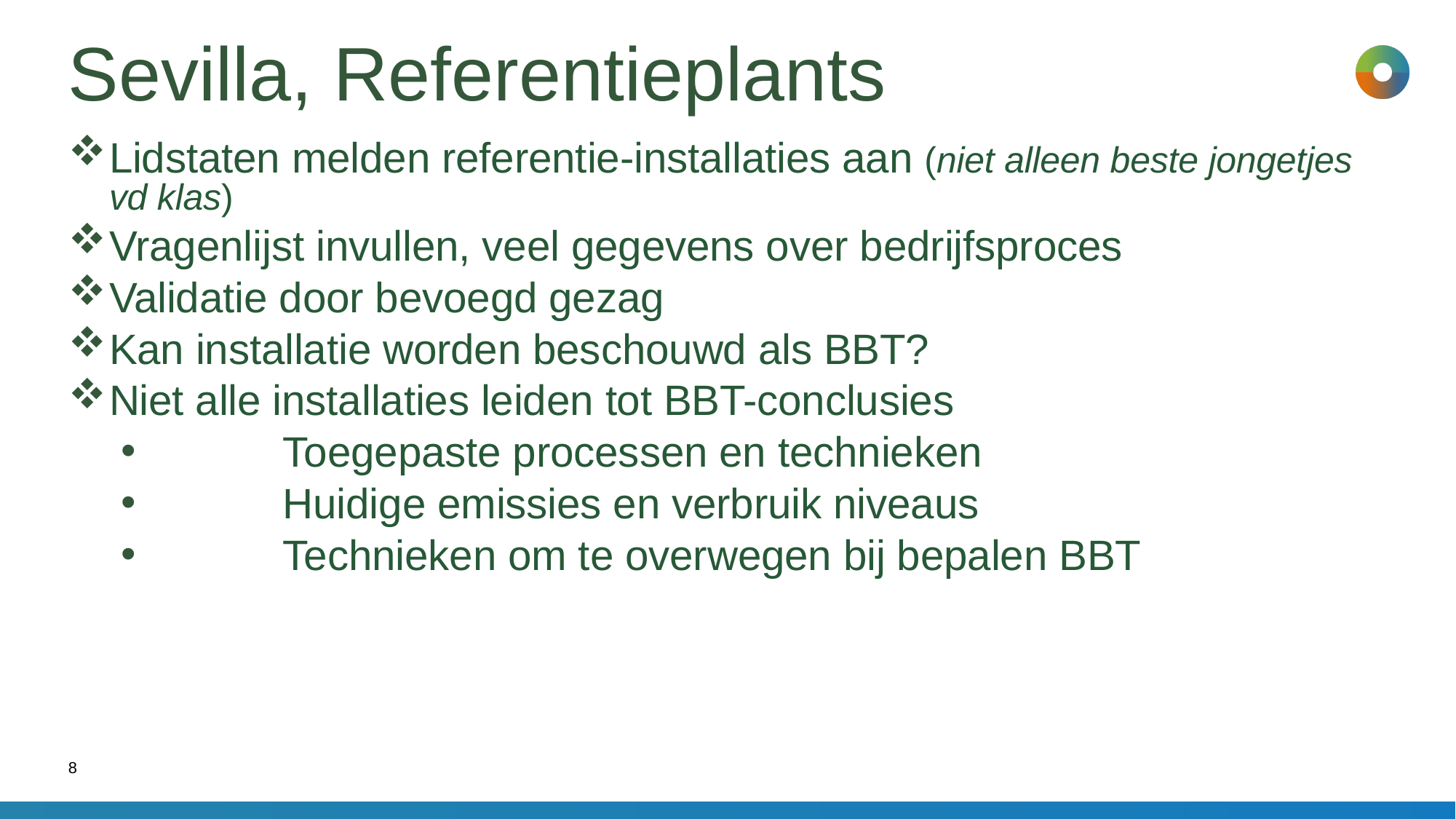

# Sevilla, Referentieplants
Lidstaten melden referentie-installaties aan (niet alleen beste jongetjes vd klas)
Vragenlijst invullen, veel gegevens over bedrijfsproces
Validatie door bevoegd gezag
Kan installatie worden beschouwd als BBT?
Niet alle installaties leiden tot BBT-conclusies
	Toegepaste processen en technieken
	Huidige emissies en verbruik niveaus
	Technieken om te overwegen bij bepalen BBT
8